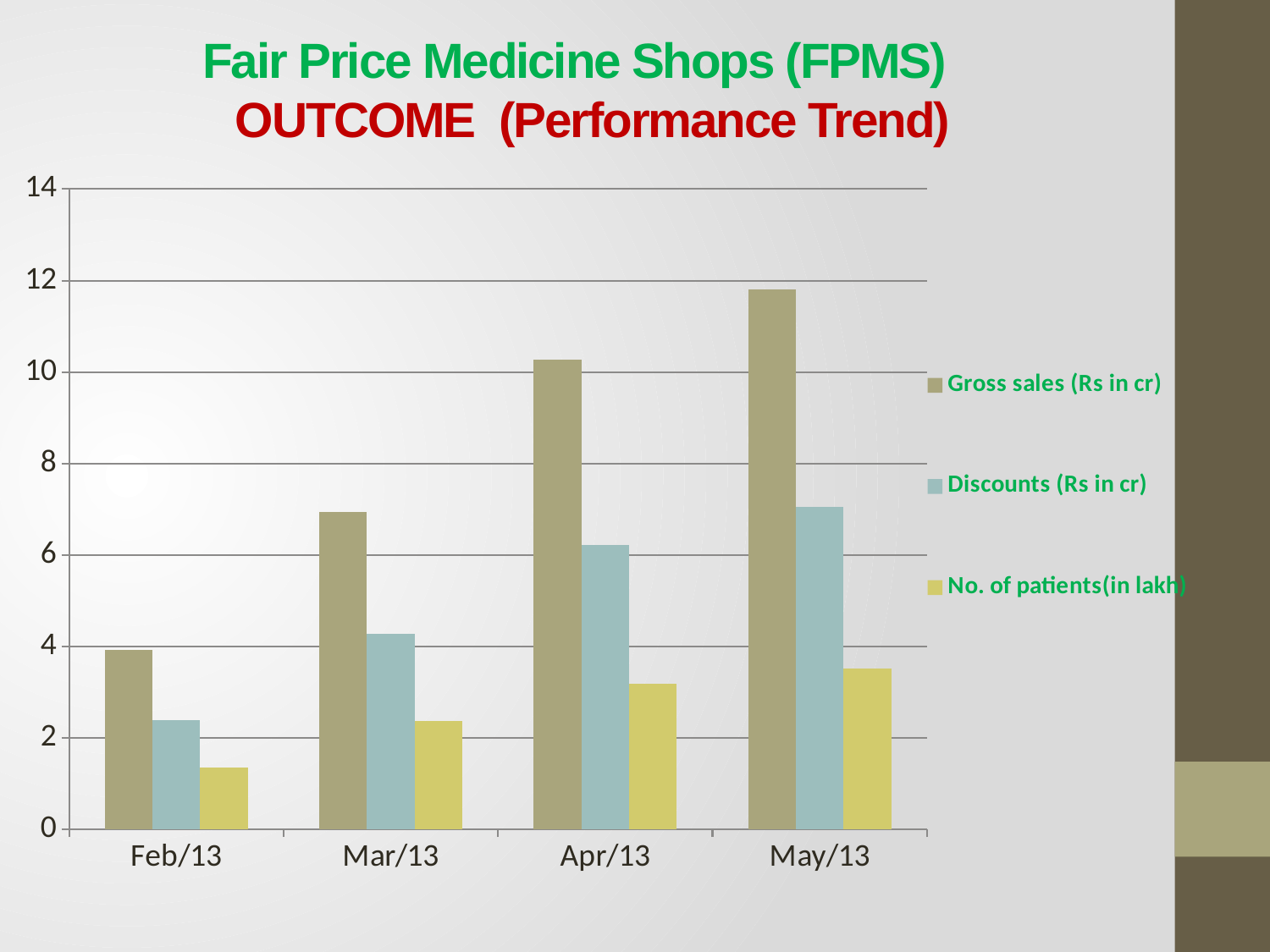

# Fair Price Medicine Shops (FPMS) OUTCOME  (Performance Trend)

### Chart

| Category | Gross sales (Rs in cr) | Discounts (Rs in cr) | No. of patients(in lakh) |
|---|---|---|---|
| 41306 | 3.92 | 2.4 | 1.35 |
| 41334 | 6.94 | 4.27 | 2.38 |
| 41365 | 10.27 | 6.22 | 3.19 |
| 41395 | 11.8 | 7.06 | 3.52 |